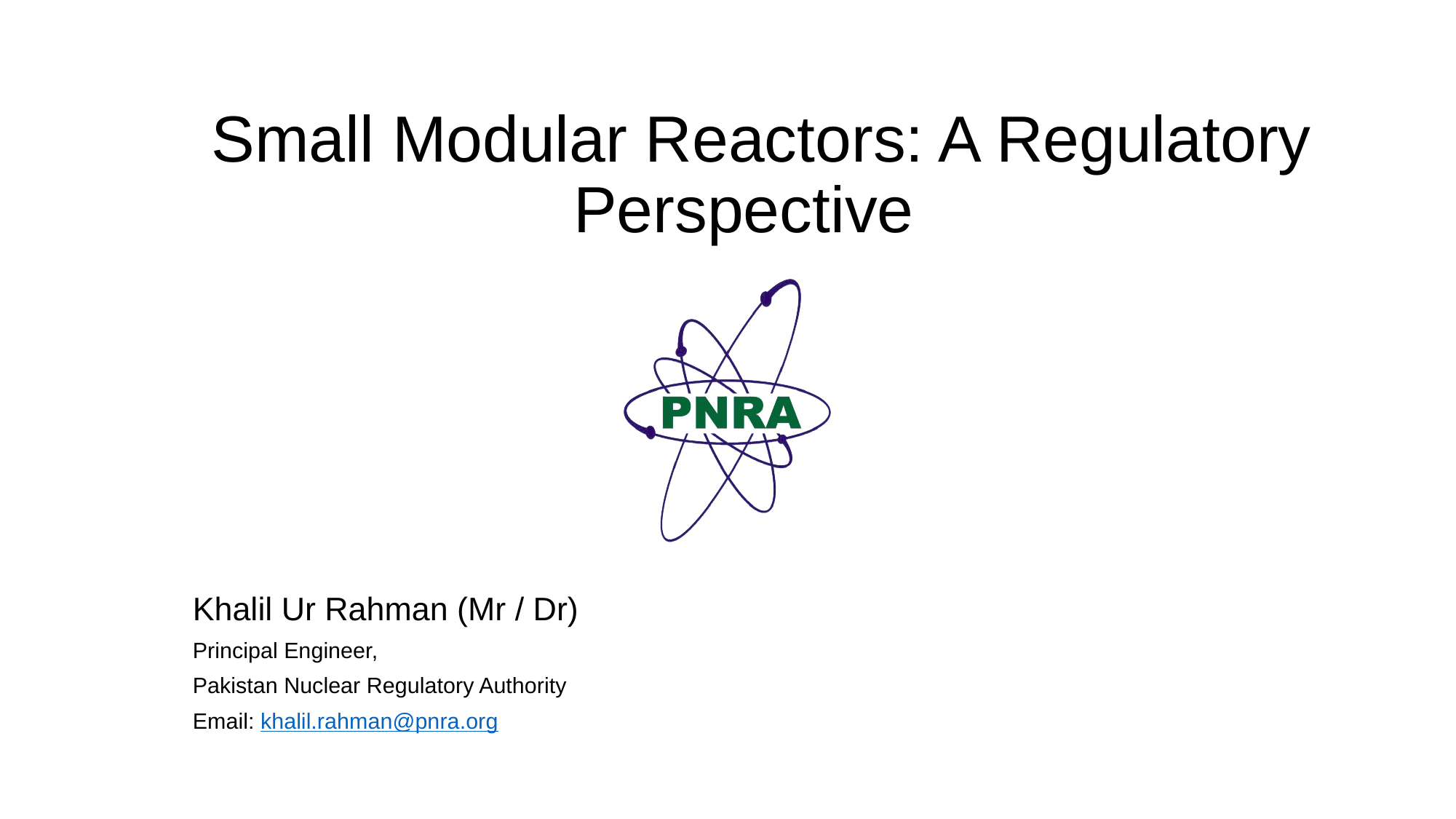

# Small Modular Reactors: A Regulatory Perspective
Khalil Ur Rahman (Mr / Dr)
Principal Engineer,
Pakistan Nuclear Regulatory Authority
Email: khalil.rahman@pnra.org